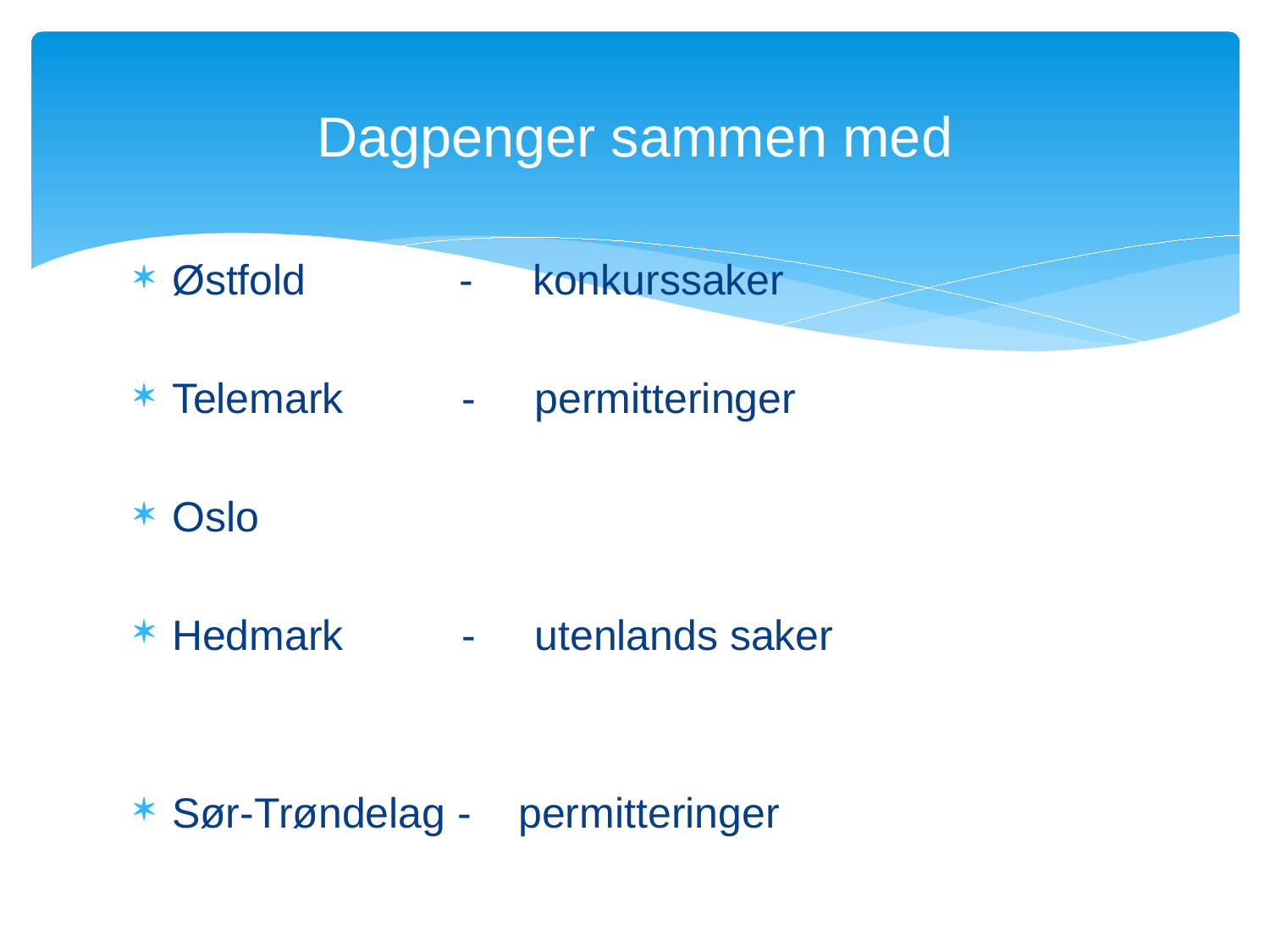

# Dagpenger sammen med
Østfold             -     konkurssaker

Telemark          -     permitteringer

Oslo

Hedmark          -     utenlands saker

Sør-Trøndelag -    permitteringer